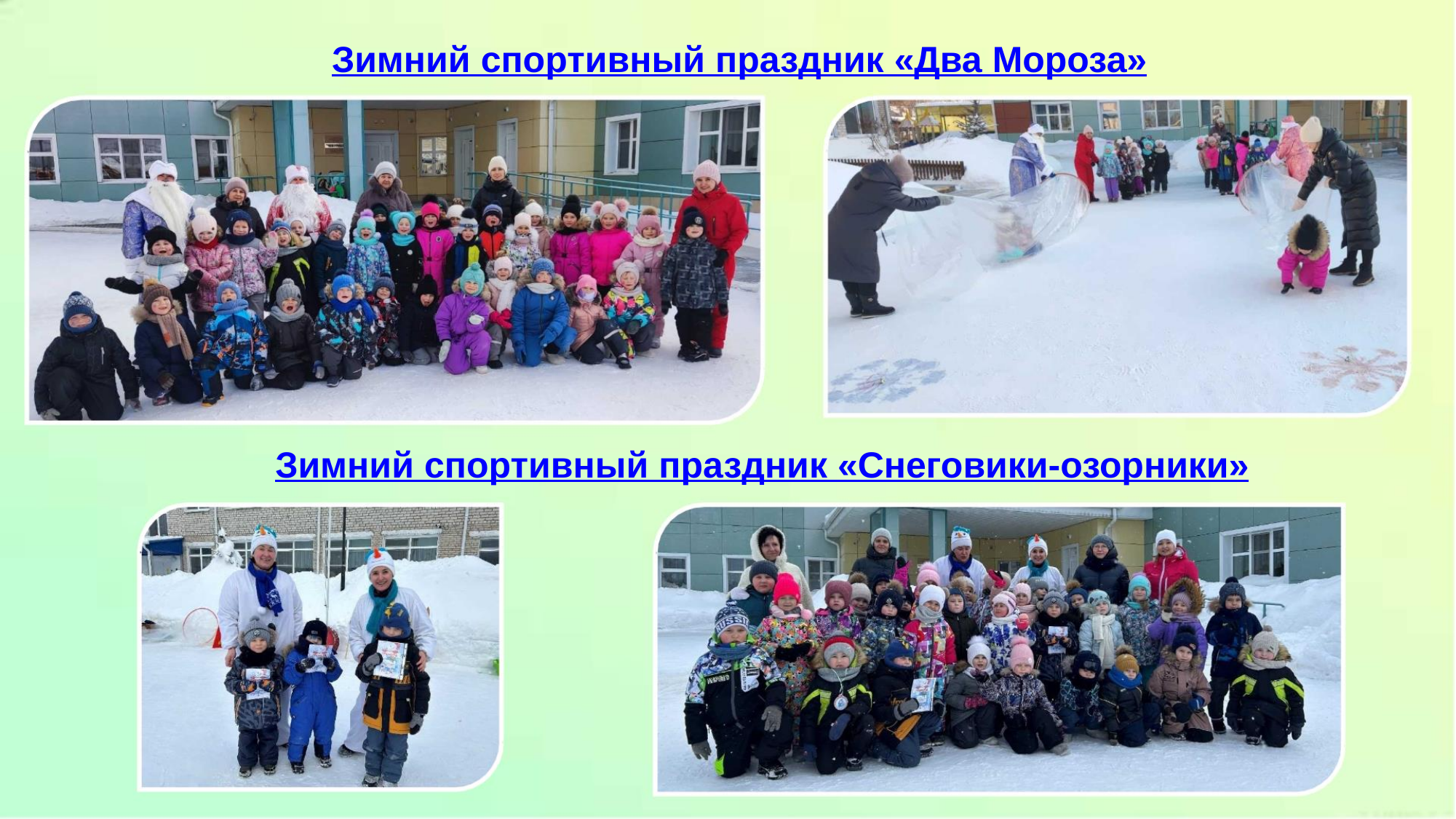

Зимний спортивный праздник «Два Мороза»
Зимний спортивный праздник «Снеговики-озорники»